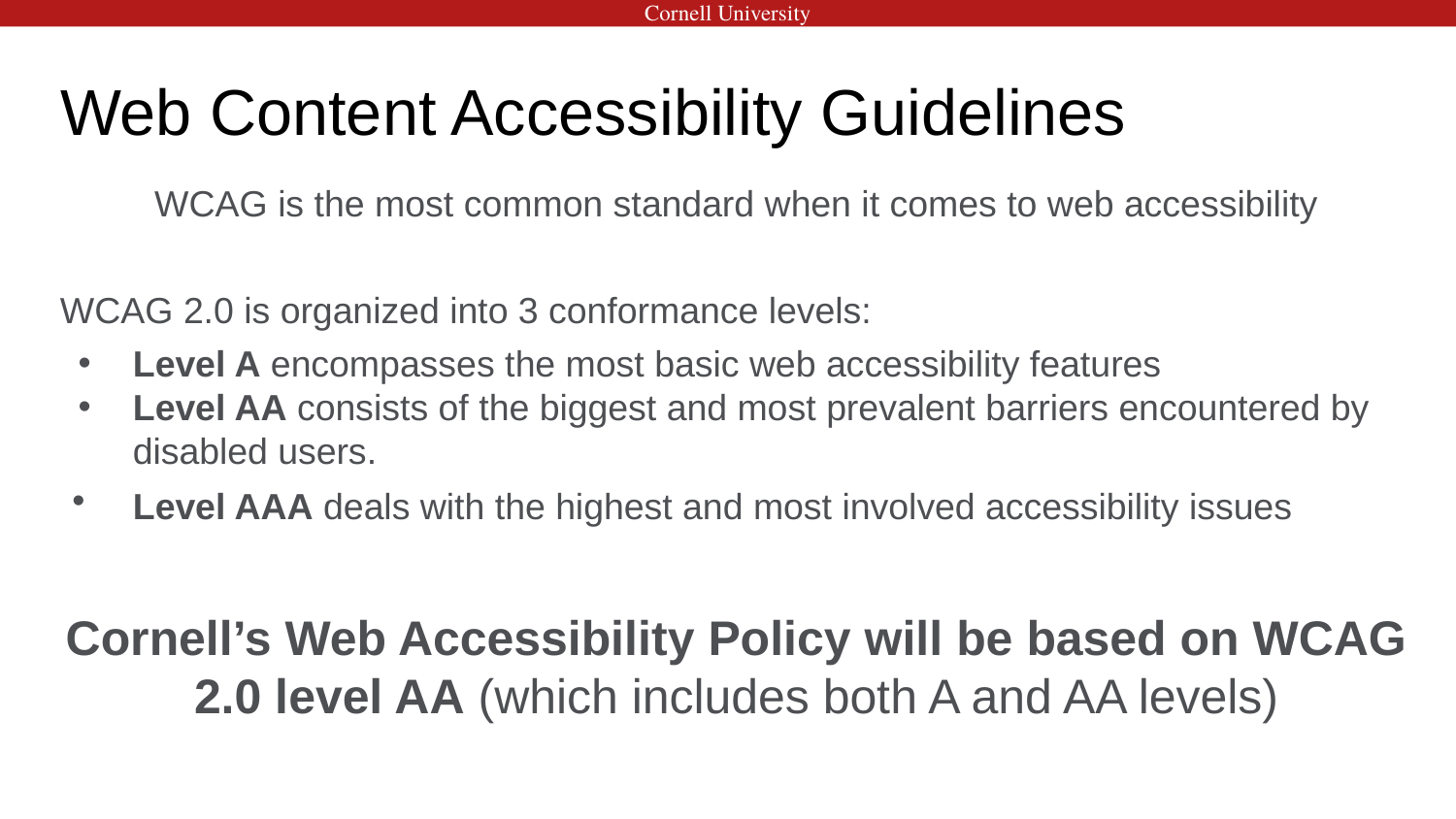

# Web Content Accessibility Guidelines
WCAG is the most common standard when it comes to web accessibility

WCAG 2.0 is organized into 3 conformance levels:
Level A encompasses the most basic web accessibility features
Level AA consists of the biggest and most prevalent barriers encountered by disabled users.
Level AAA deals with the highest and most involved accessibility issues

Cornell’s Web Accessibility Policy will be based on WCAG 2.0 level AA (which includes both A and AA levels)